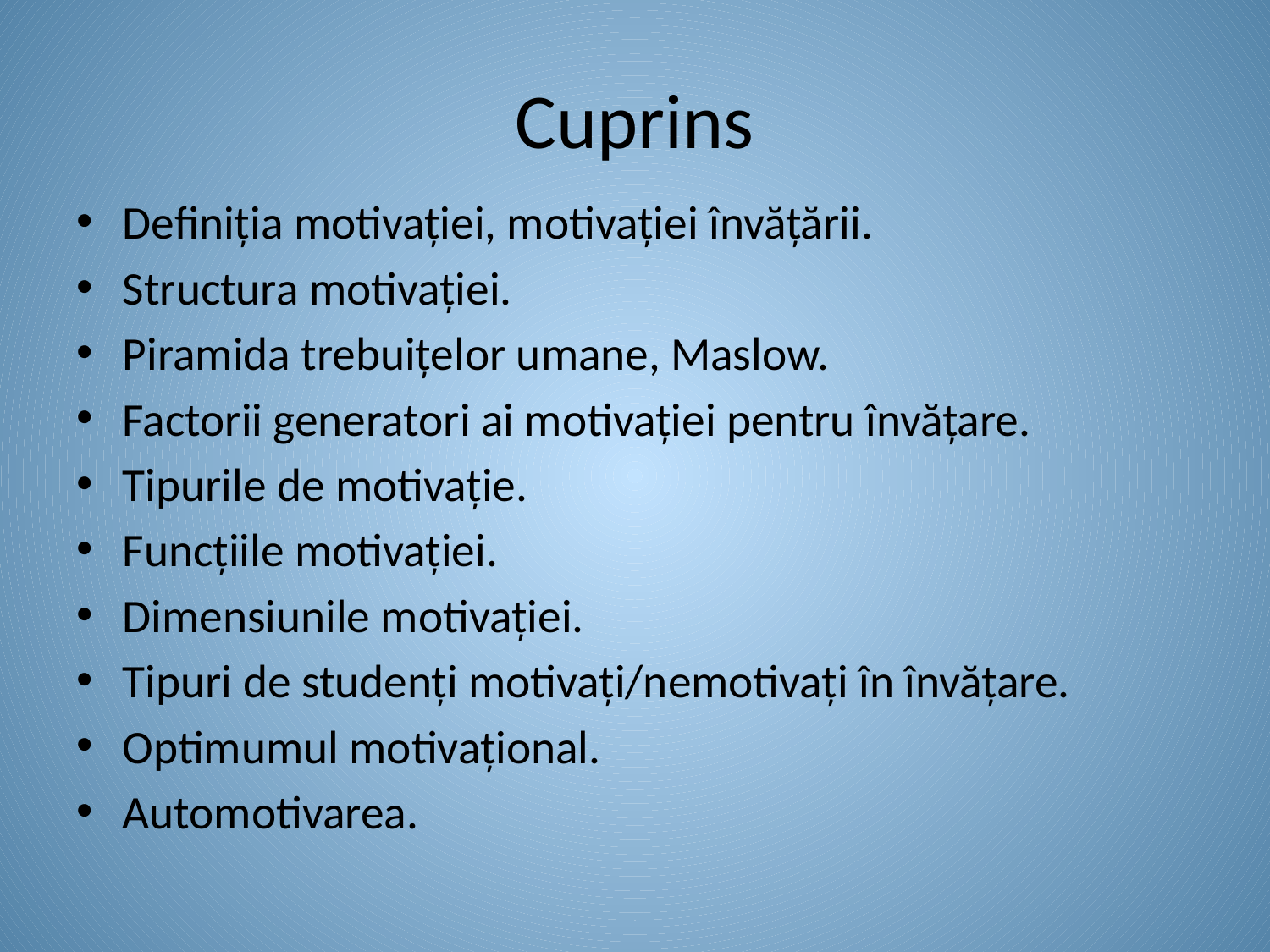

# Cuprins
Definiția motivației, motivației învățării.
Structura motivației.
Piramida trebuițelor umane, Maslow.
Factorii generatori ai motivației pentru învățare.
Tipurile de motivație.
Funcțiile motivației.
Dimensiunile motivației.
Tipuri de studenți motivați/nemotivați în învățare.
Optimumul motivațional.
Automotivarea.